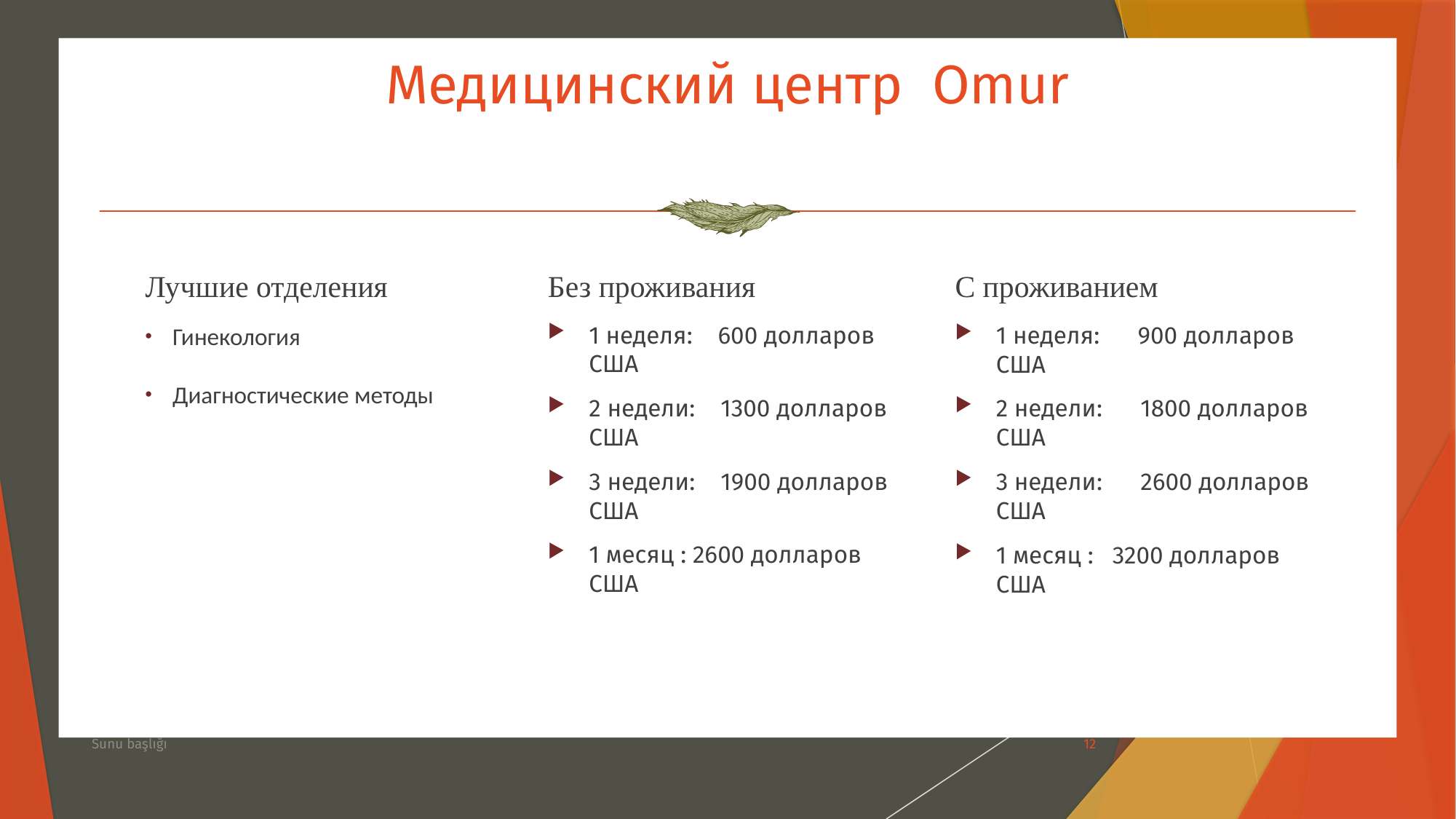

# Медицинский центр  Omur
Лучшие отделения
Без проживания
С проживанием
Гинекология
Диагностические методы
1 неделя:    600 долларов США
2 недели:    1300 долларов США
3 недели:    1900 долларов США
1 месяц : 2600 долларов США

1 неделя:      900 долларов США
2 недели:      1800 долларов США
3 недели:      2600 долларов США
1 месяц :   3200 долларов США

Sunu başlığı
12